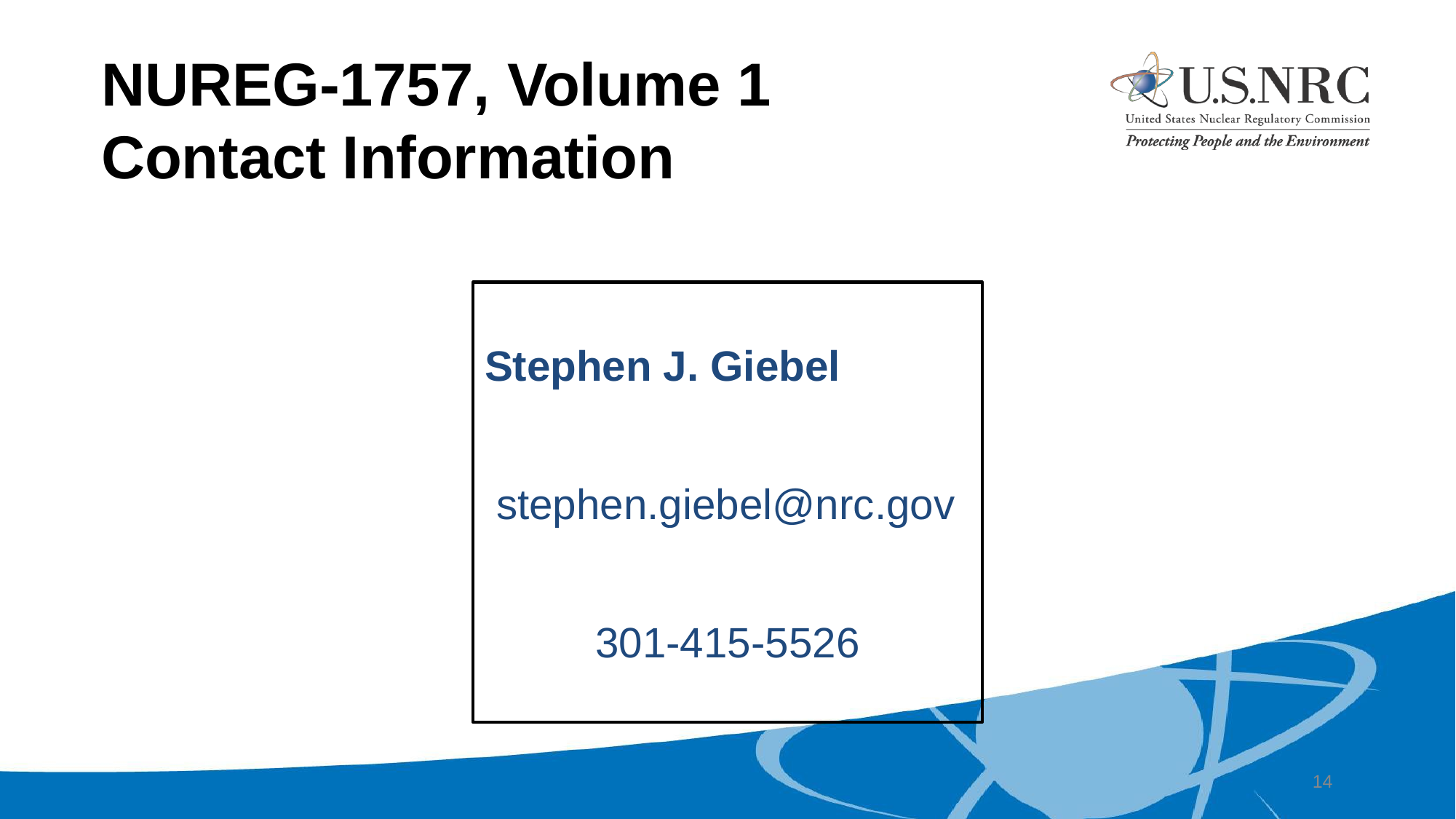

# NUREG-1757, Volume 1 Contact Information

Stephen J. Giebel
  stephen.giebel@nrc.gov

301-415-5526
14